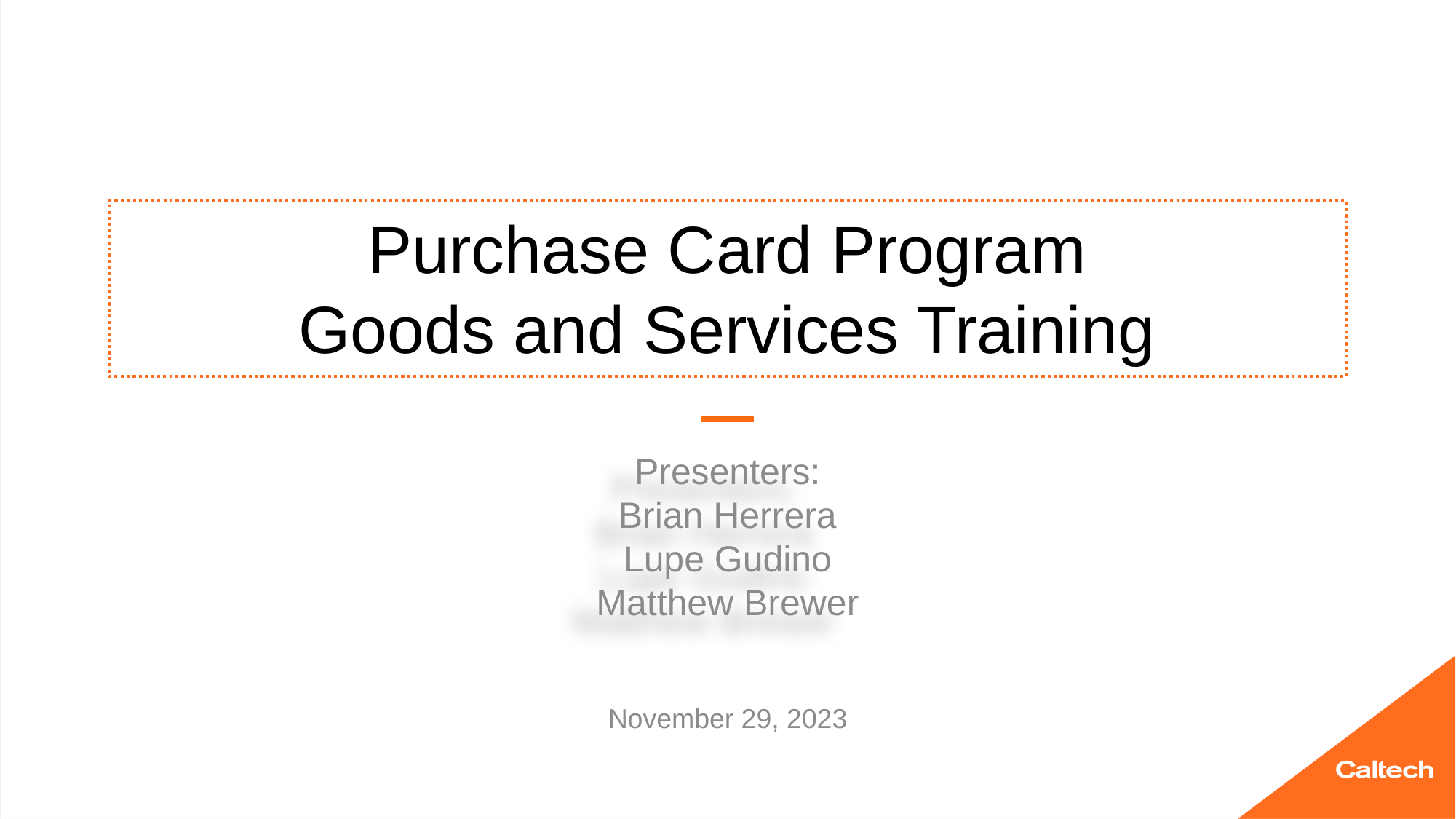

# Purchase Card Program Goods and Services Training
Presenters:
Brian Herrera
Lupe Gudino
Matthew Brewer

November 29, 2023